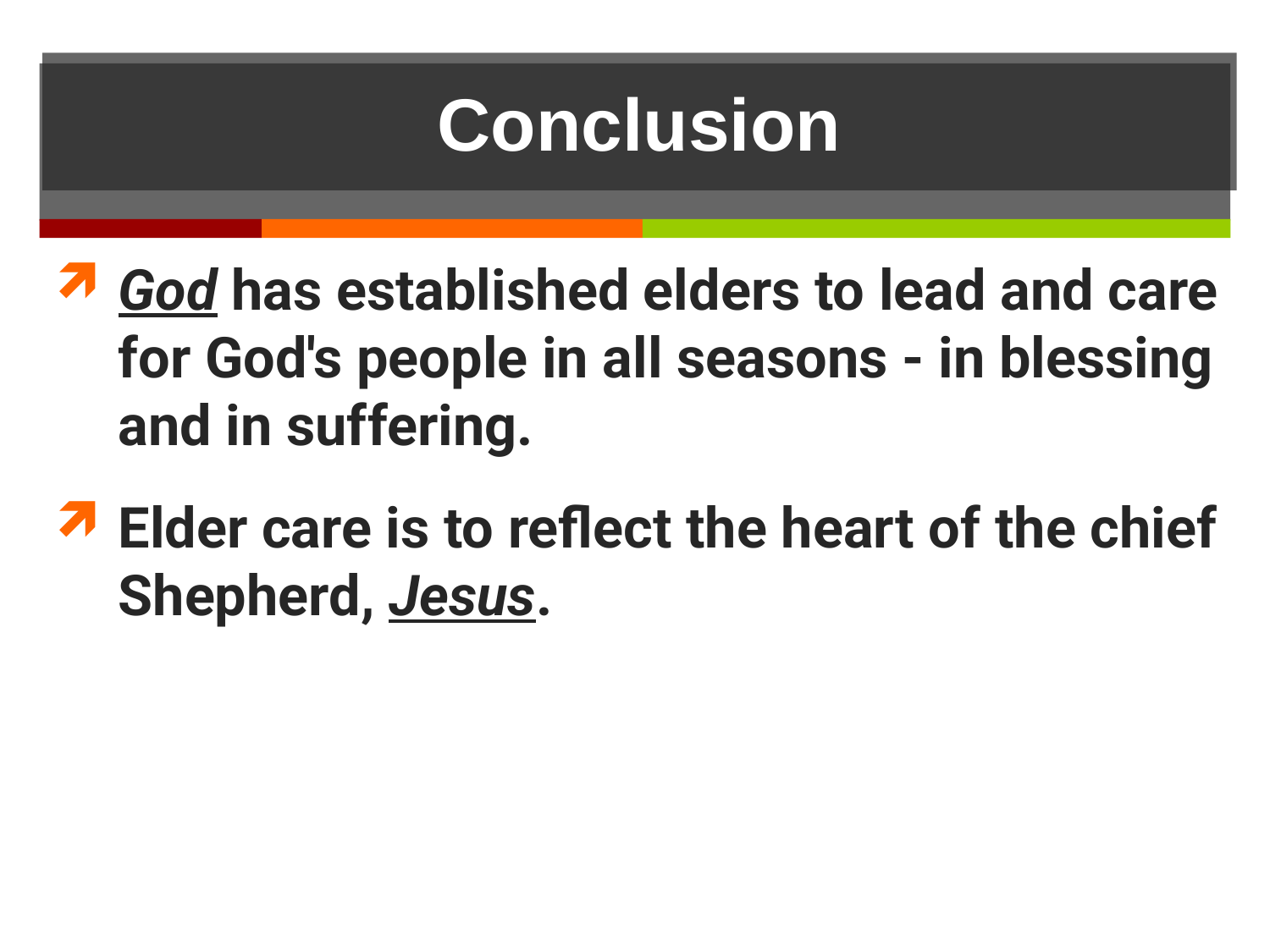

# Conclusion
God has established elders to lead and care for God's people in all seasons - in blessing and in suffering.
Elder care is to reflect the heart of the chief Shepherd, Jesus.